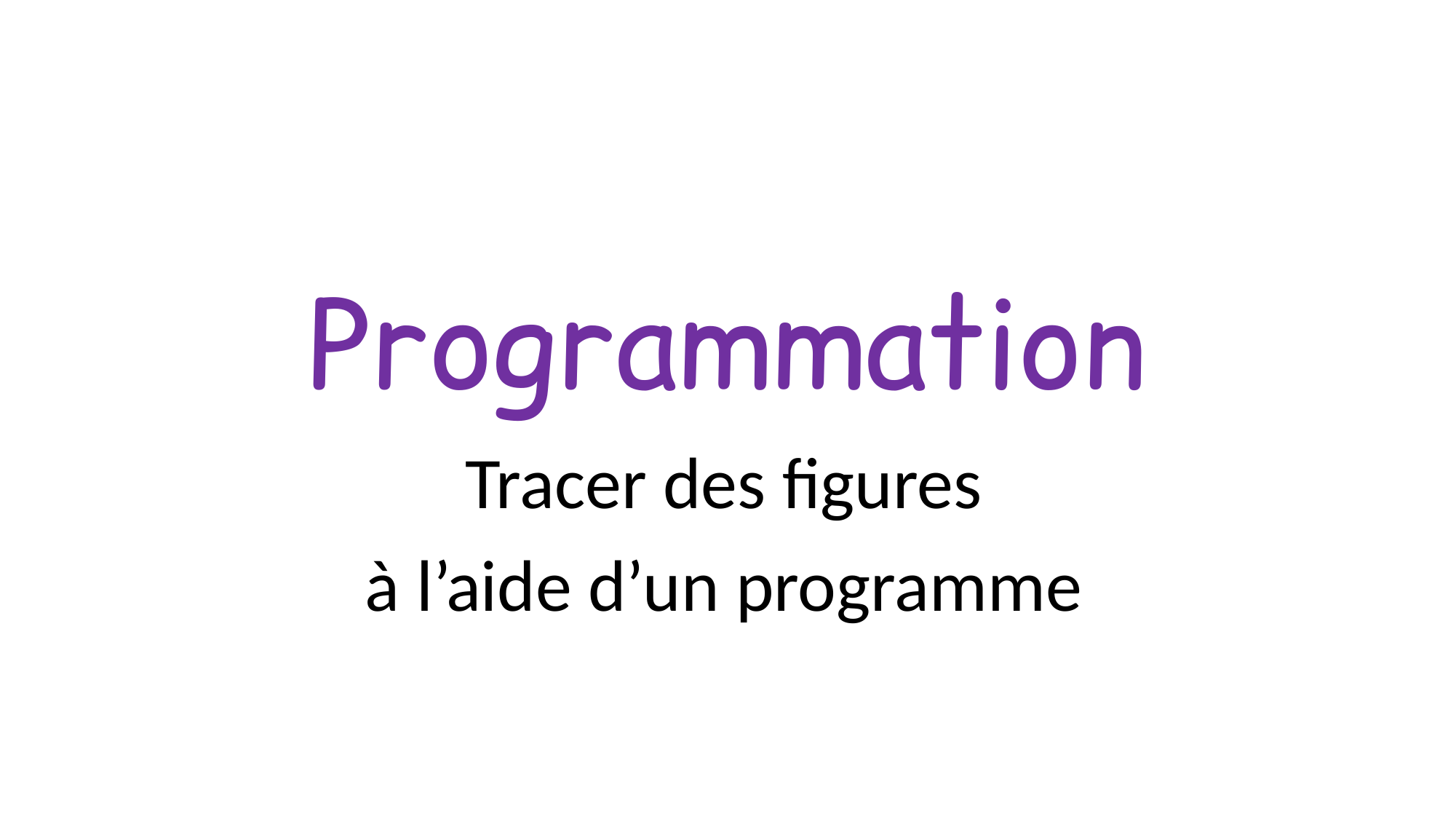

# Programmation
Tracer des figures
à l’aide d’un programme